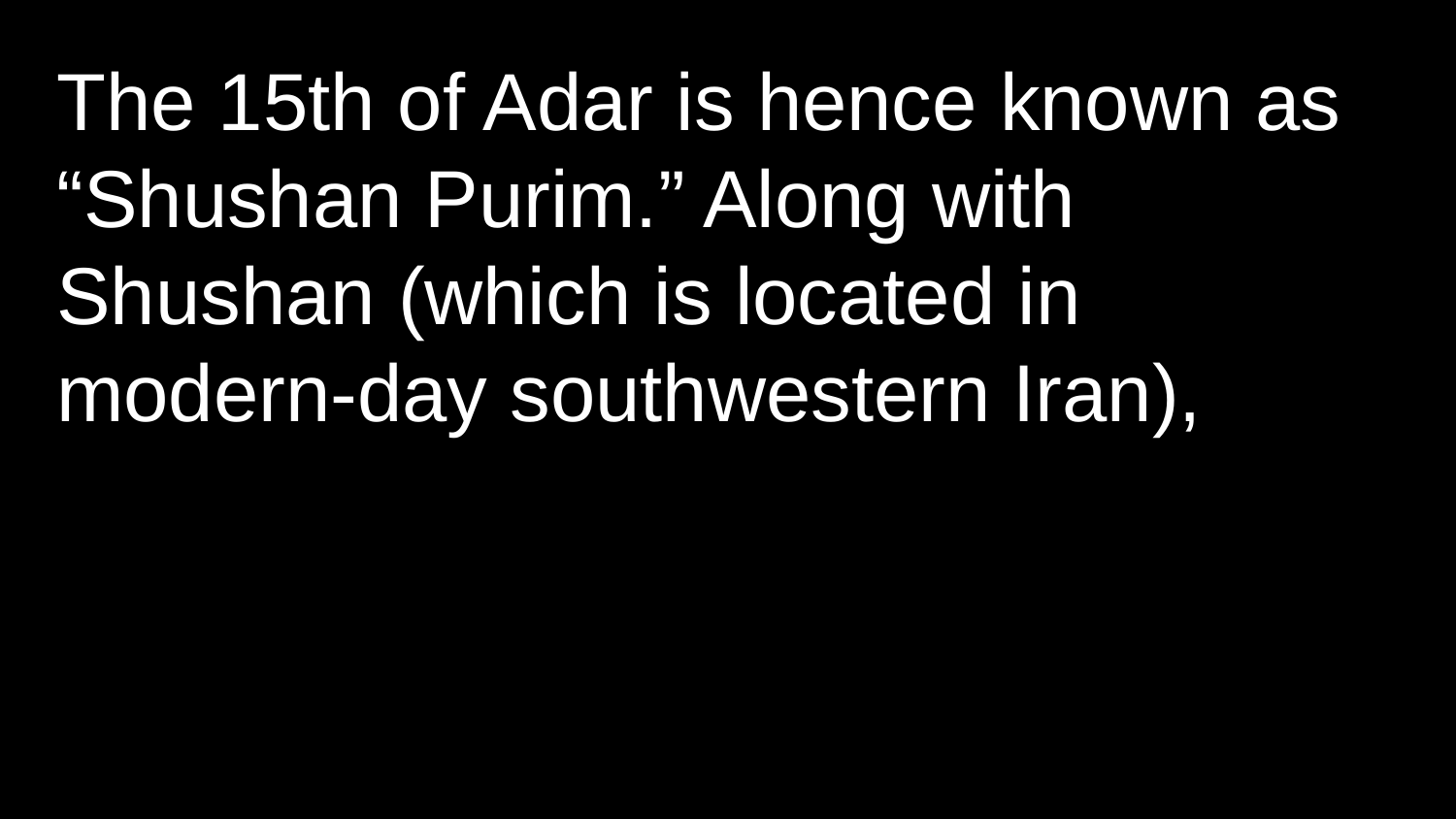

The 15th of Adar is hence known as “Shushan Purim.” Along with Shushan (which is located in modern-day southwestern Iran),